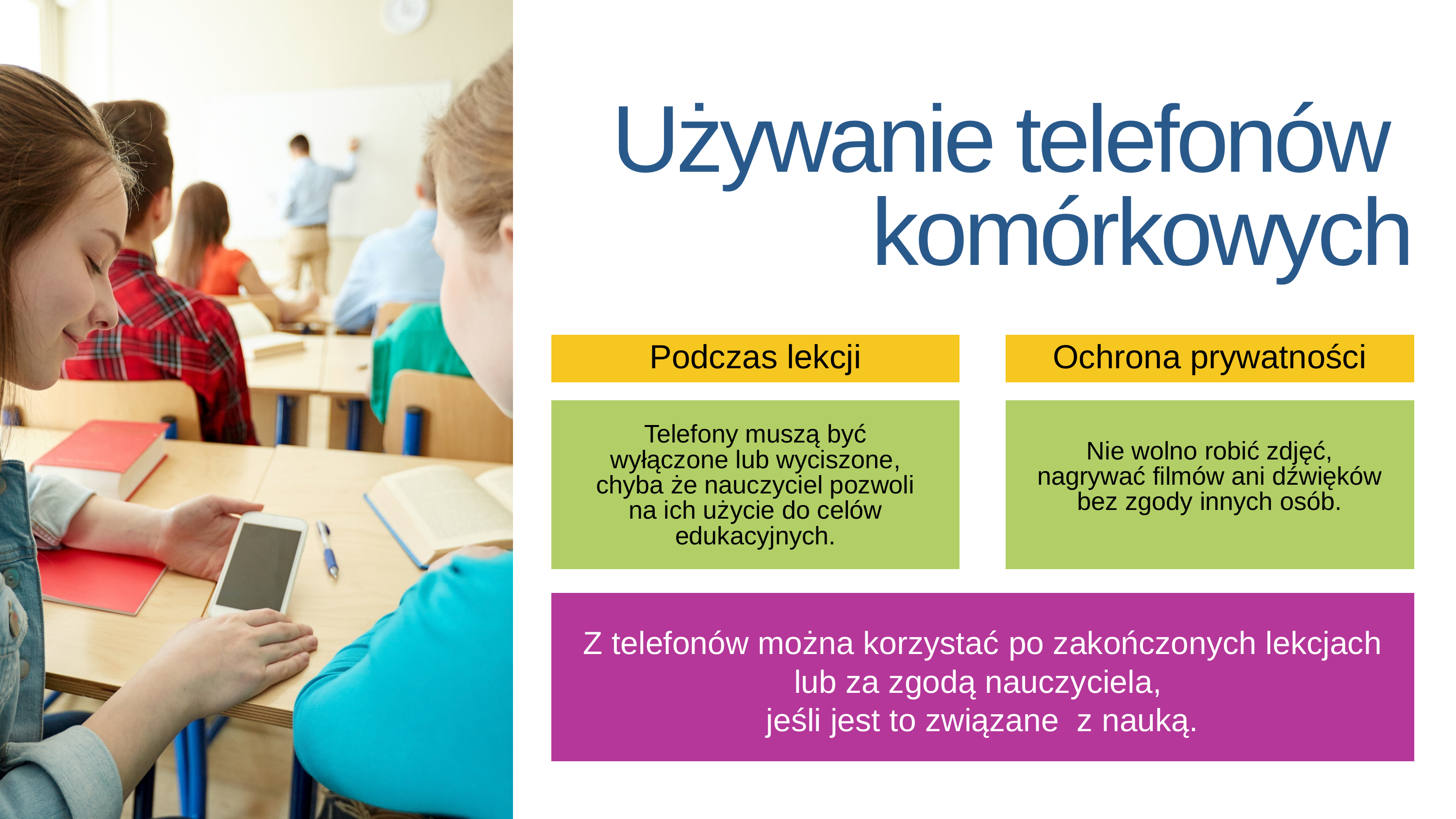

Używanie telefonów
komórkowych

Podczas lekcji
Ochrona prywatności

Telefony muszą być wyłączone lub wyciszone, chyba że nauczyciel pozwoli na ich użycie do celów edukacyjnych.
Nie wolno robić zdjęć, nagrywać filmów ani dźwięków bez zgody innych osób.

Z telefonów można korzystać po zakończonych lekcjach lub za zgodą nauczyciela,
jeśli jest to związane  z nauką.